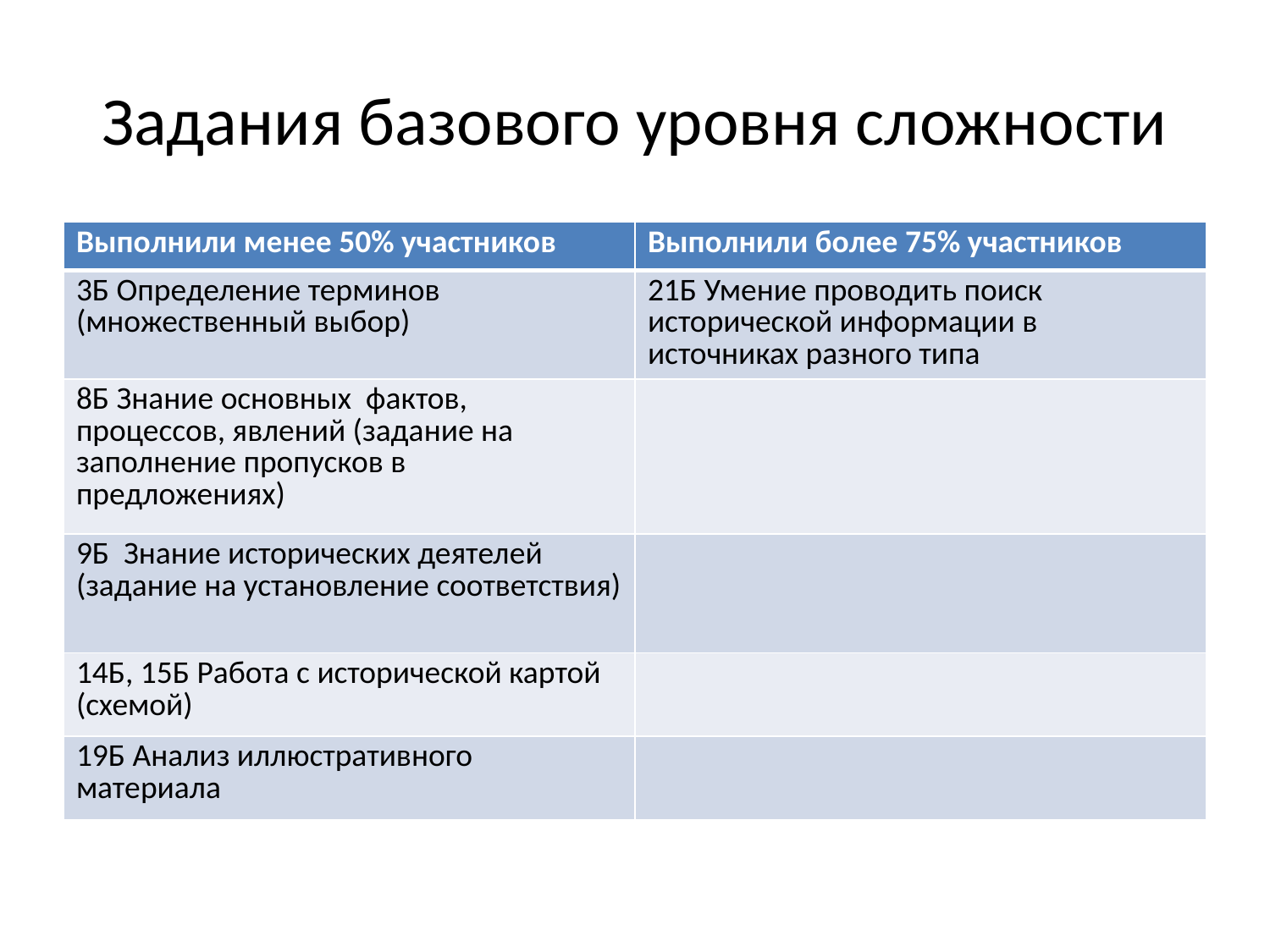

# Задания базового уровня сложности
| Выполнили менее 50% участников | Выполнили более 75% участников |
| --- | --- |
| 3Б Определение терминов (множественный выбор) | 21Б Умение проводить поиск исторической информации в источниках разного типа |
| 8Б Знание основных фактов, процессов, явлений (задание на заполнение пропусков в предложениях) |  |
| 9Б Знание исторических деятелей (задание на установление соответствия) |  |
| 14Б, 15Б Работа с исторической картой (схемой) |  |
| 19Б Анализ иллюстративного материала |  |